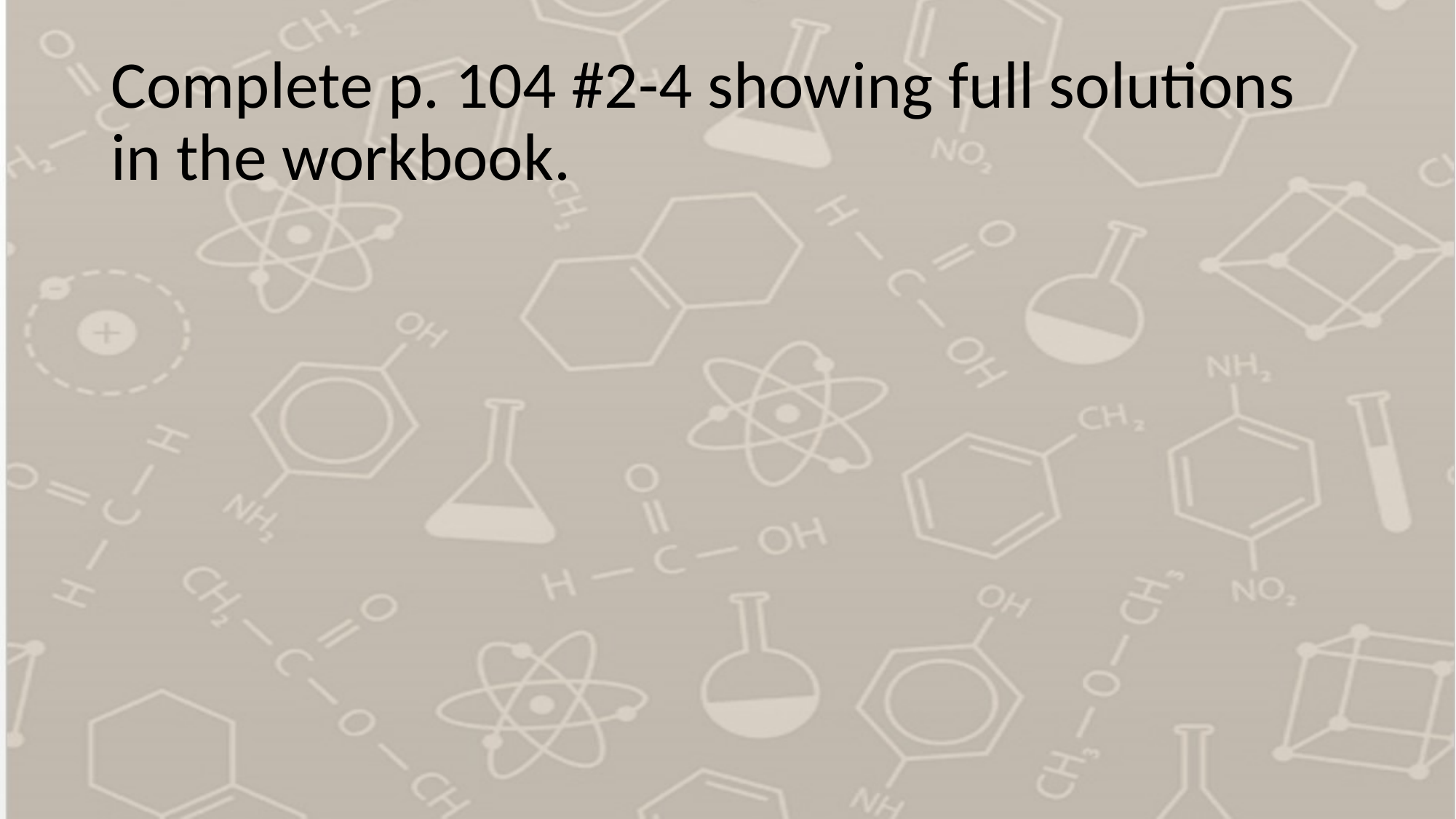

# Complete p. 104 #2-4 showing full solutions in the workbook.